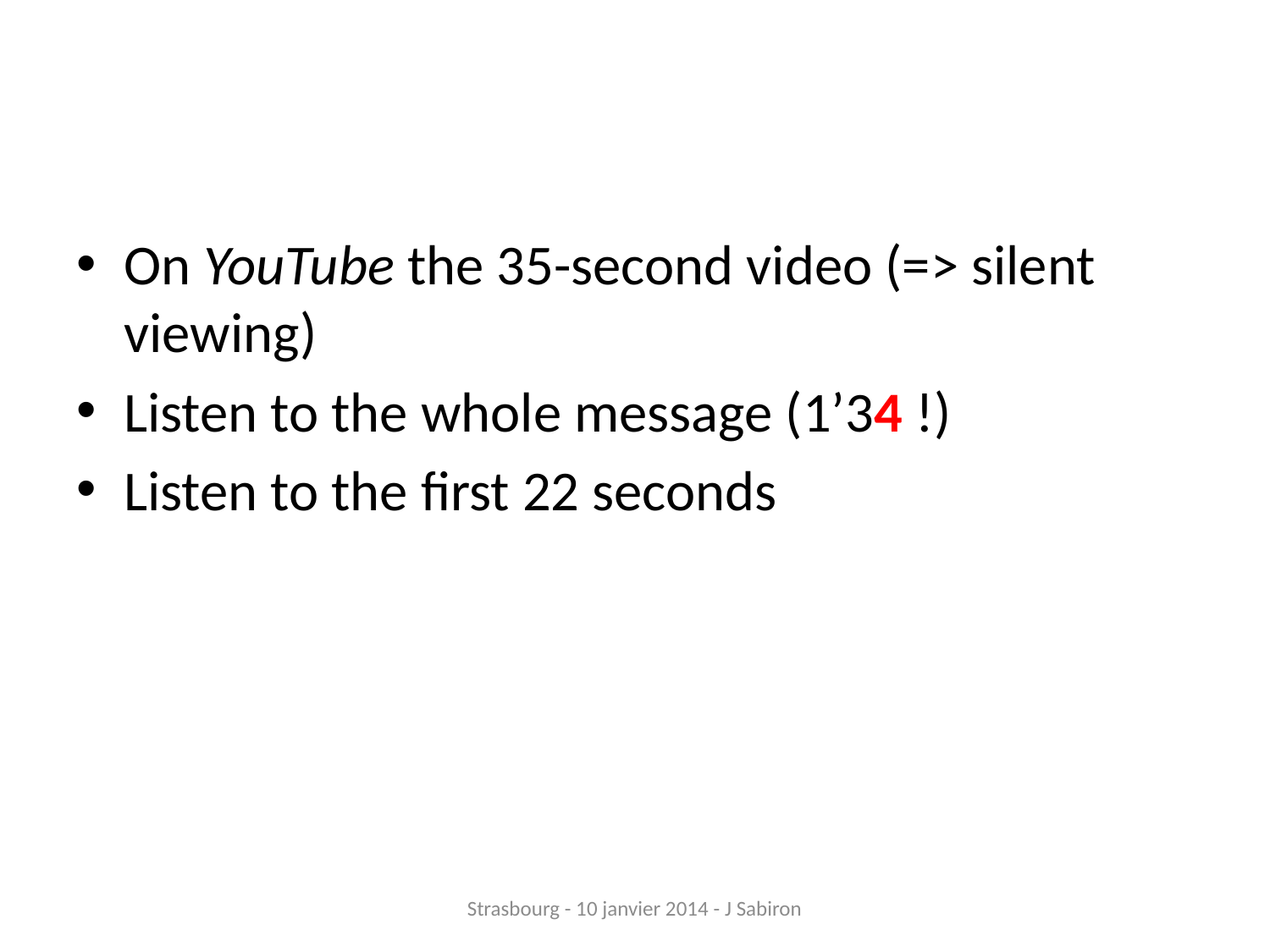

#
On YouTube the 35-second video (=> silent viewing)
Listen to the whole message (1’34 !)
Listen to the first 22 seconds

Strasbourg - 10 janvier 2014 - J Sabiron